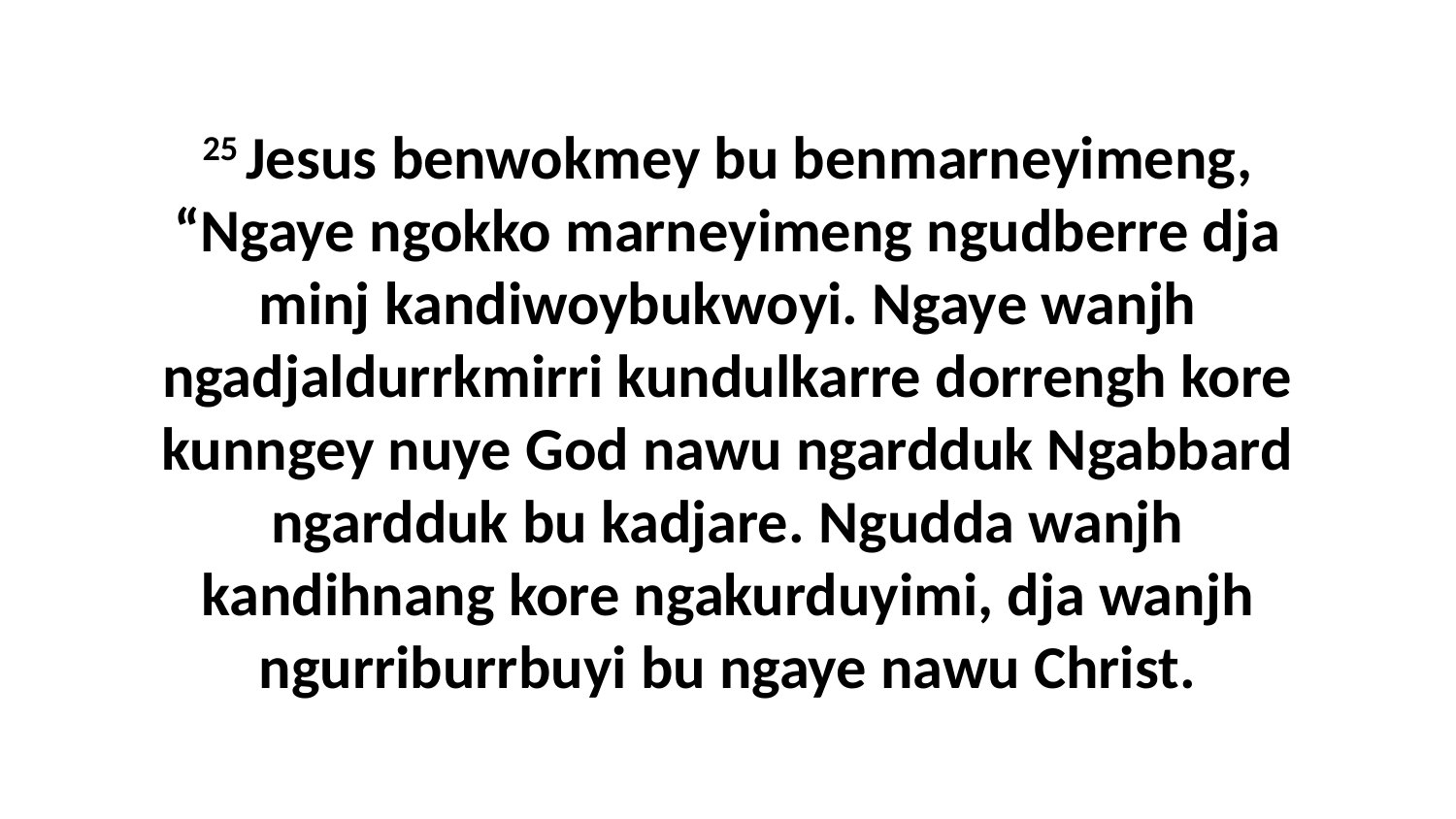

25 Jesus benwokmey bu benmarneyimeng, “Ngaye ngokko marneyimeng ngudberre dja minj kandiwoybukwoyi. Ngaye wanjh ngadjaldurrkmirri kundulkarre dorrengh kore kunngey nuye God nawu ngardduk Ngabbard ngardduk bu kadjare. Ngudda wanjh kandihnang kore ngakurduyimi, dja wanjh ngurriburrbuyi bu ngaye nawu Christ.